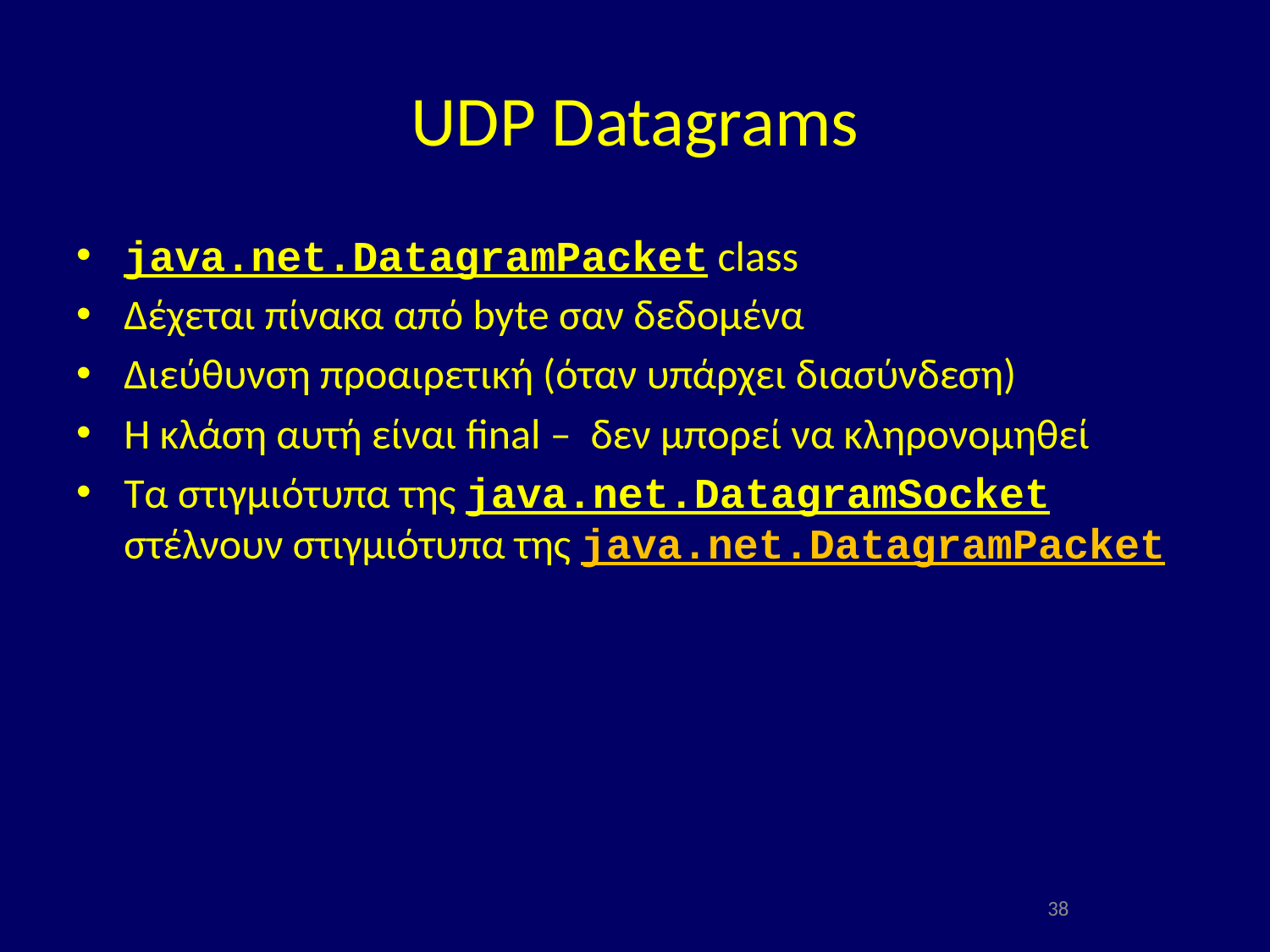

# UDP Datagrams
java.net.DatagramPacket class
Δέχεται πίνακα από byte σαν δεδομένα
Διεύθυνση προαιρετική (όταν υπάρχει διασύνδεση)
Η κλάση αυτή είναι final –  δεν μπορεί να κληρονομηθεί
Τα στιγμιότυπα της java.net.DatagramSocket στέλνουν στιγμιότυπα της java.net.DatagramPacket
38